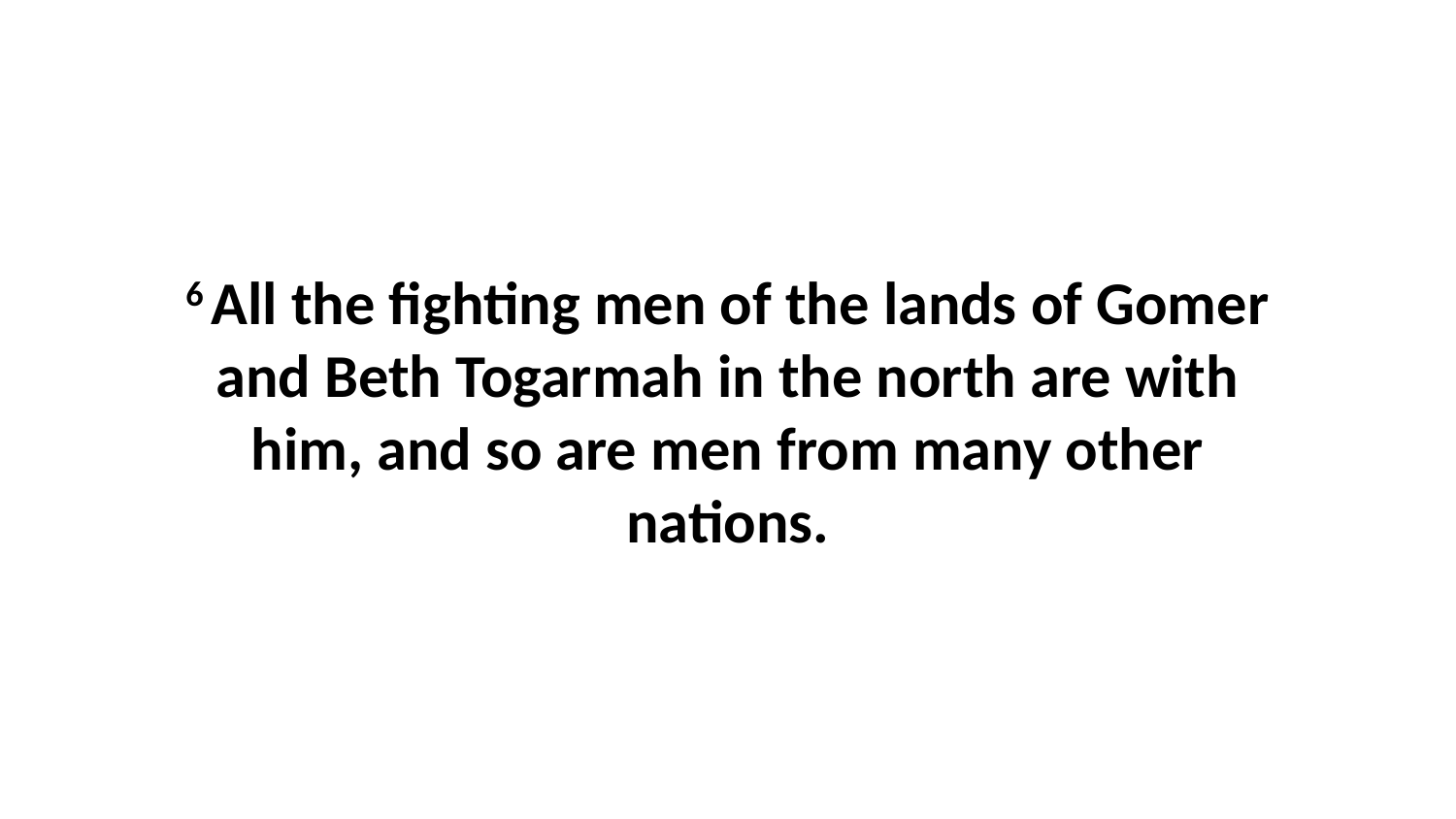

6 All the fighting men of the lands of Gomer and Beth Togarmah in the north are with him, and so are men from many other nations.